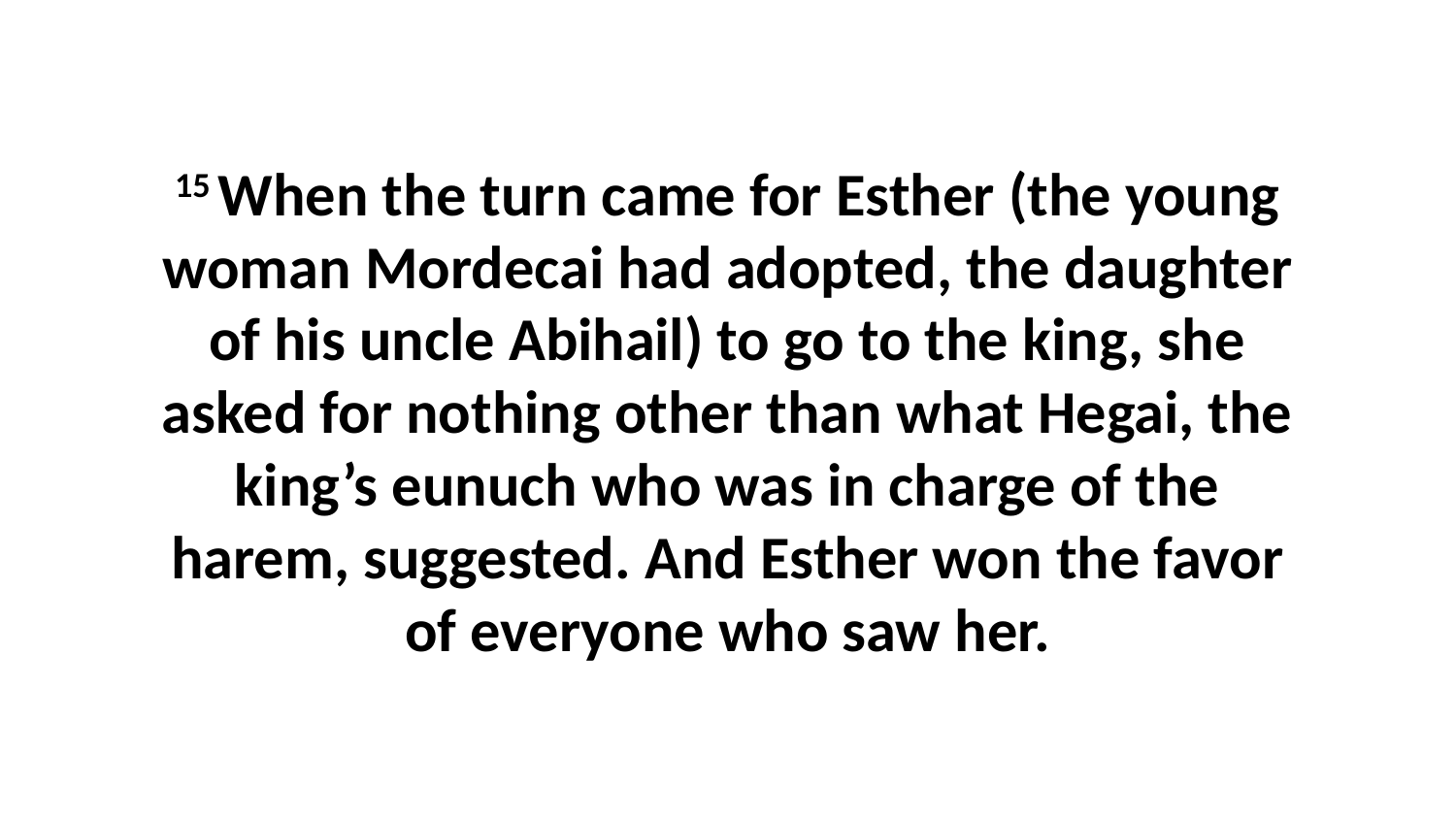

15 When the turn came for Esther (the young woman Mordecai had adopted, the daughter of his uncle Abihail) to go to the king, she asked for nothing other than what Hegai, the king’s eunuch who was in charge of the harem, suggested. And Esther won the favor of everyone who saw her.